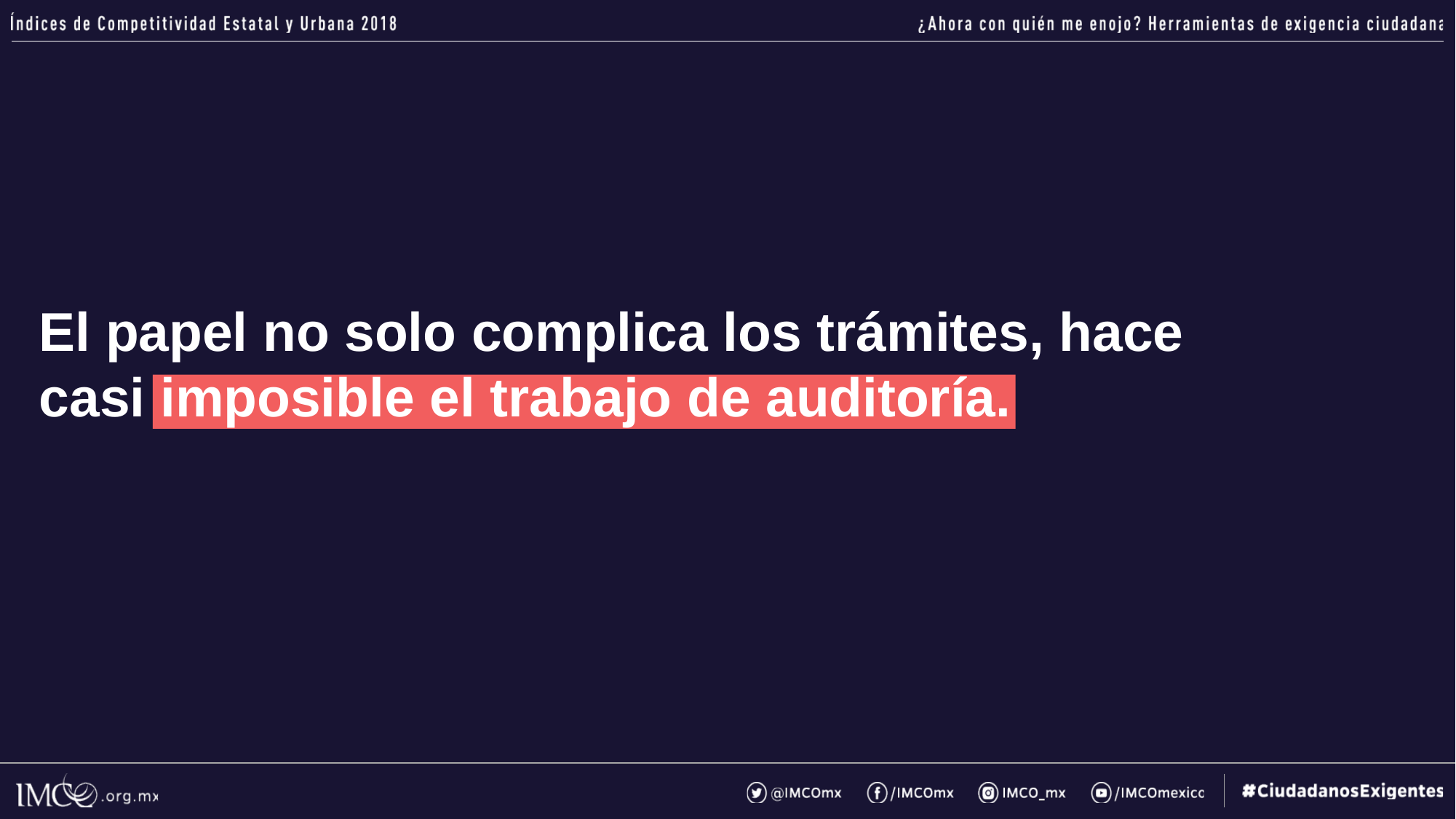

El papel no solo complica los trámites, hace casi imposible el trabajo de auditoría.